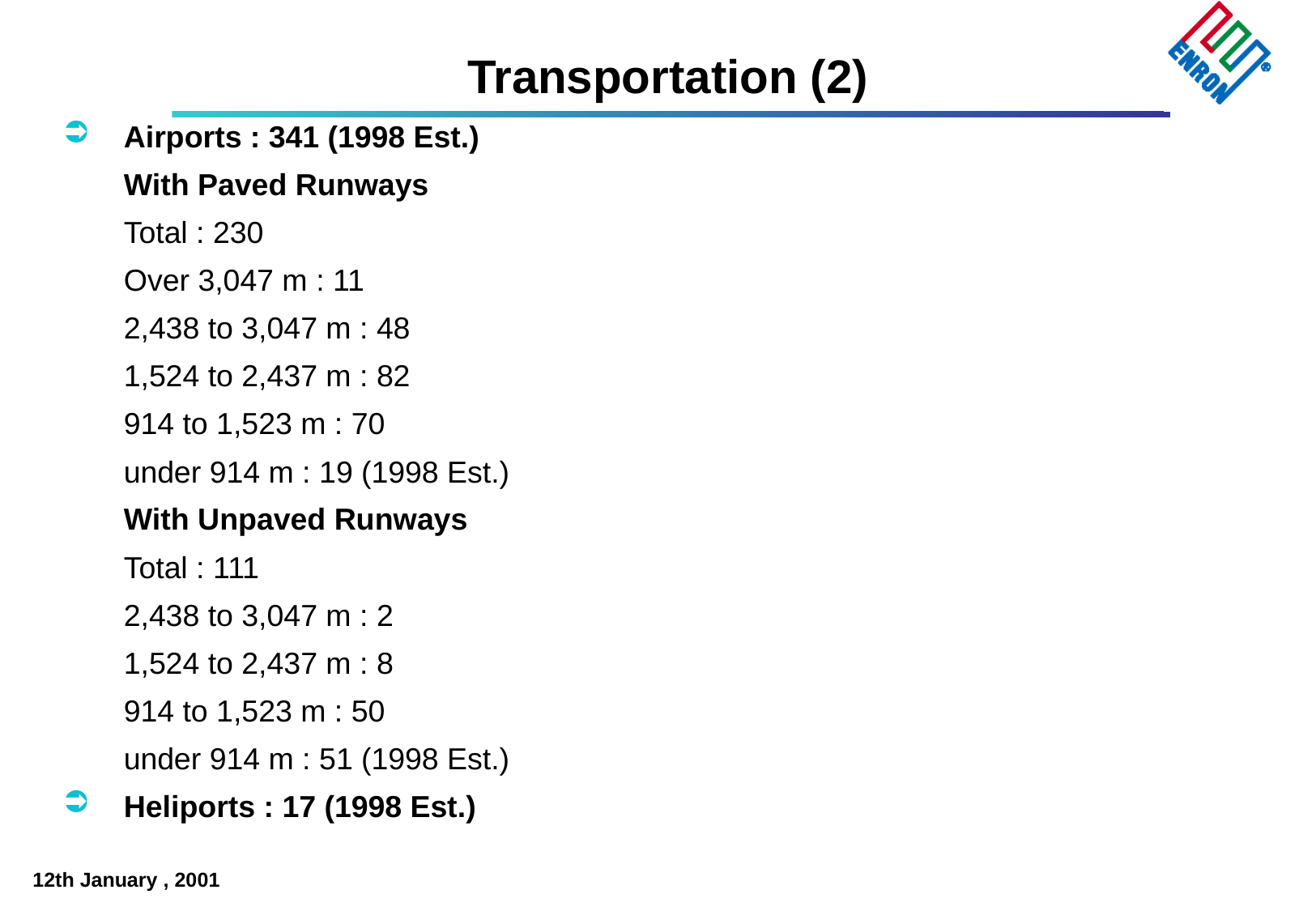

# Transportation (2)
Airports : 341 (1998 Est.)
	With Paved Runways
	Total : 230
	Over 3,047 m : 11
 	2,438 to 3,047 m : 48
	1,524 to 2,437 m : 82
	914 to 1,523 m : 70
	under 914 m : 19 (1998 Est.)
	With Unpaved Runways
	Total : 111
	2,438 to 3,047 m : 2
	1,524 to 2,437 m : 8
	914 to 1,523 m : 50
	under 914 m : 51 (1998 Est.)
Heliports : 17 (1998 Est.)